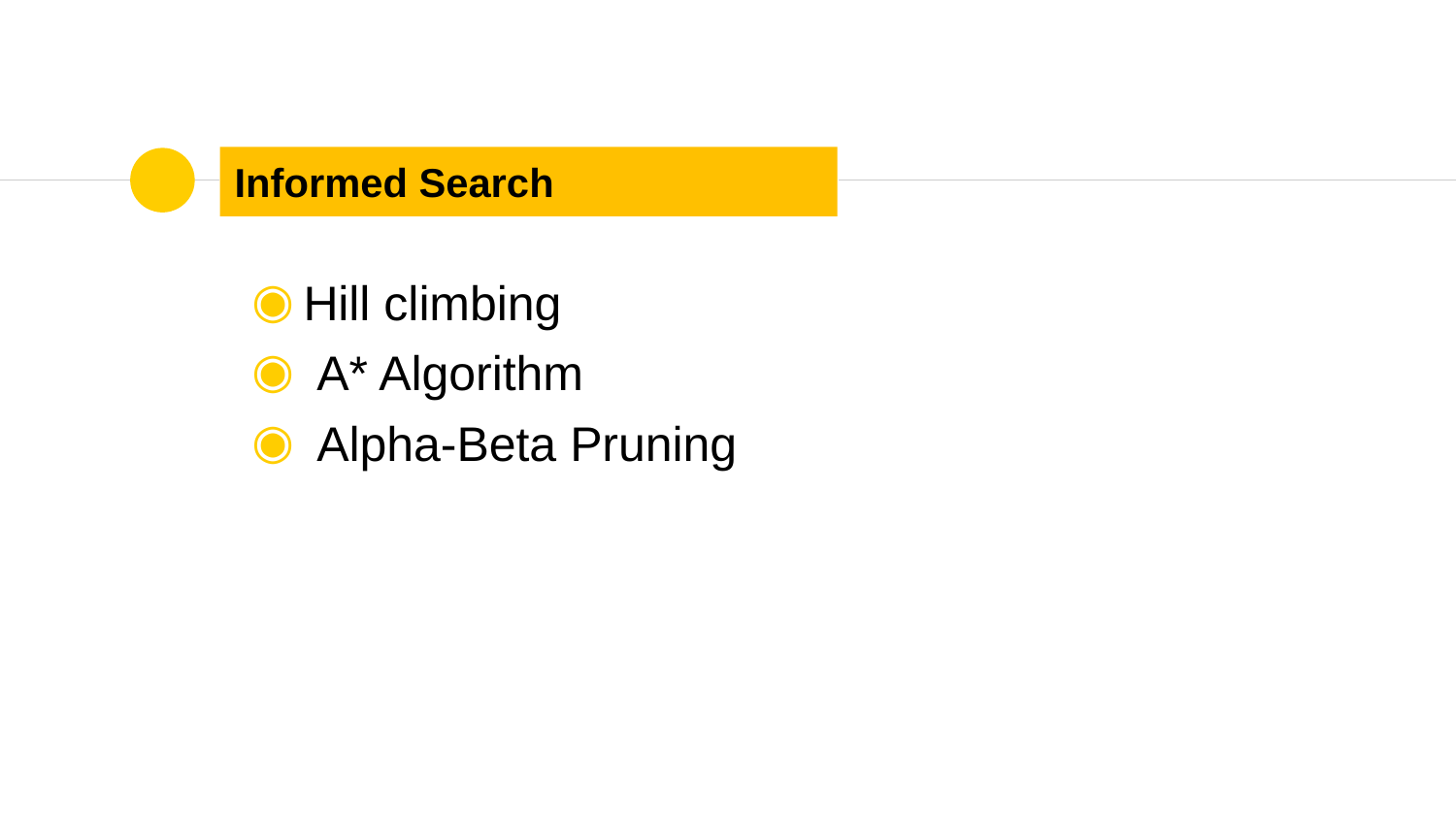

# Informed Search
Hill climbing
 A* Algorithm
 Alpha-Beta Pruning